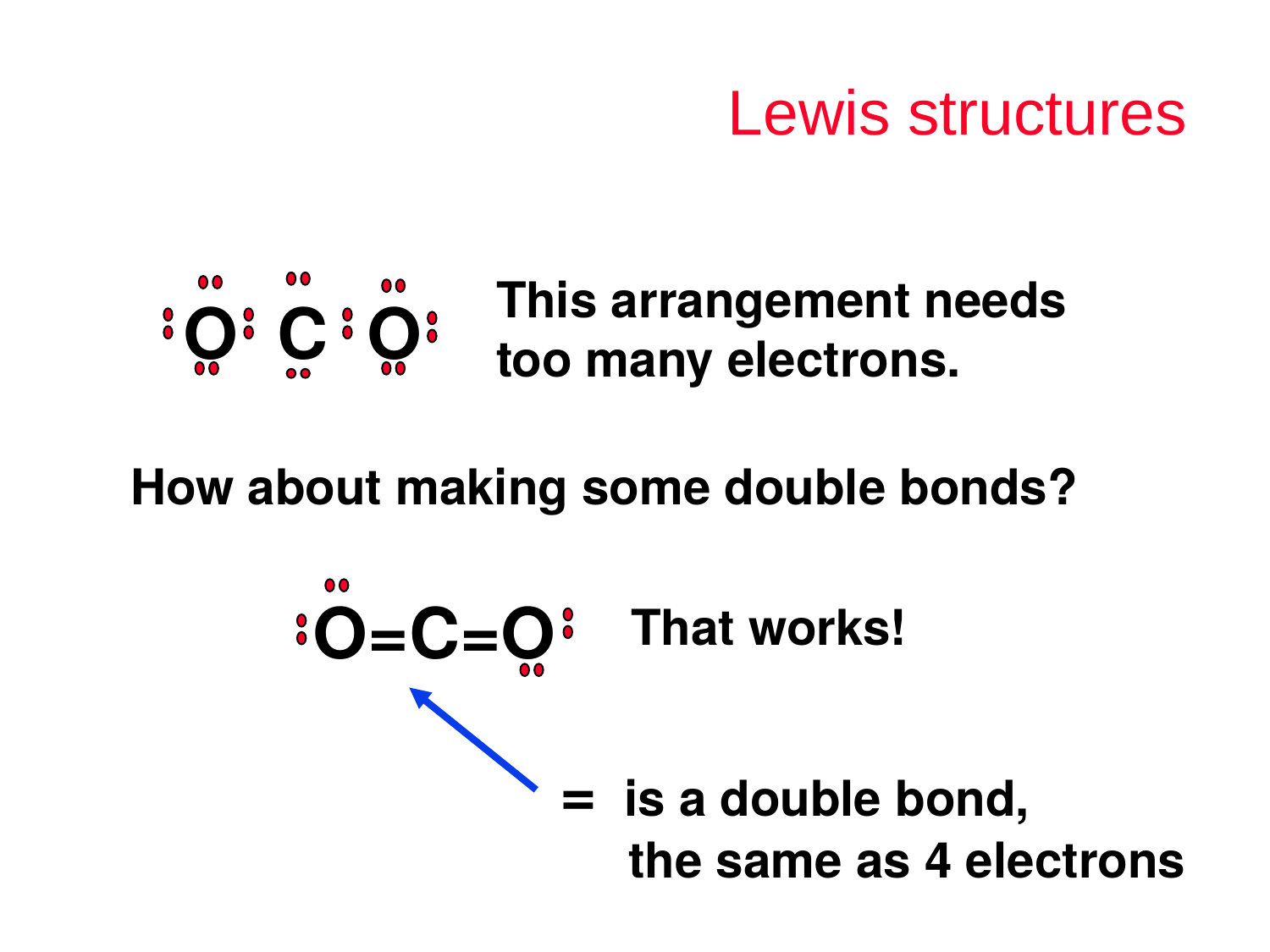

# Lewis structures
This arrangement needs
too many electrons.

O  C  O

How about making some double bonds?

O=C=O

That works!

=  is a double bond,
     the same as 4 electrons